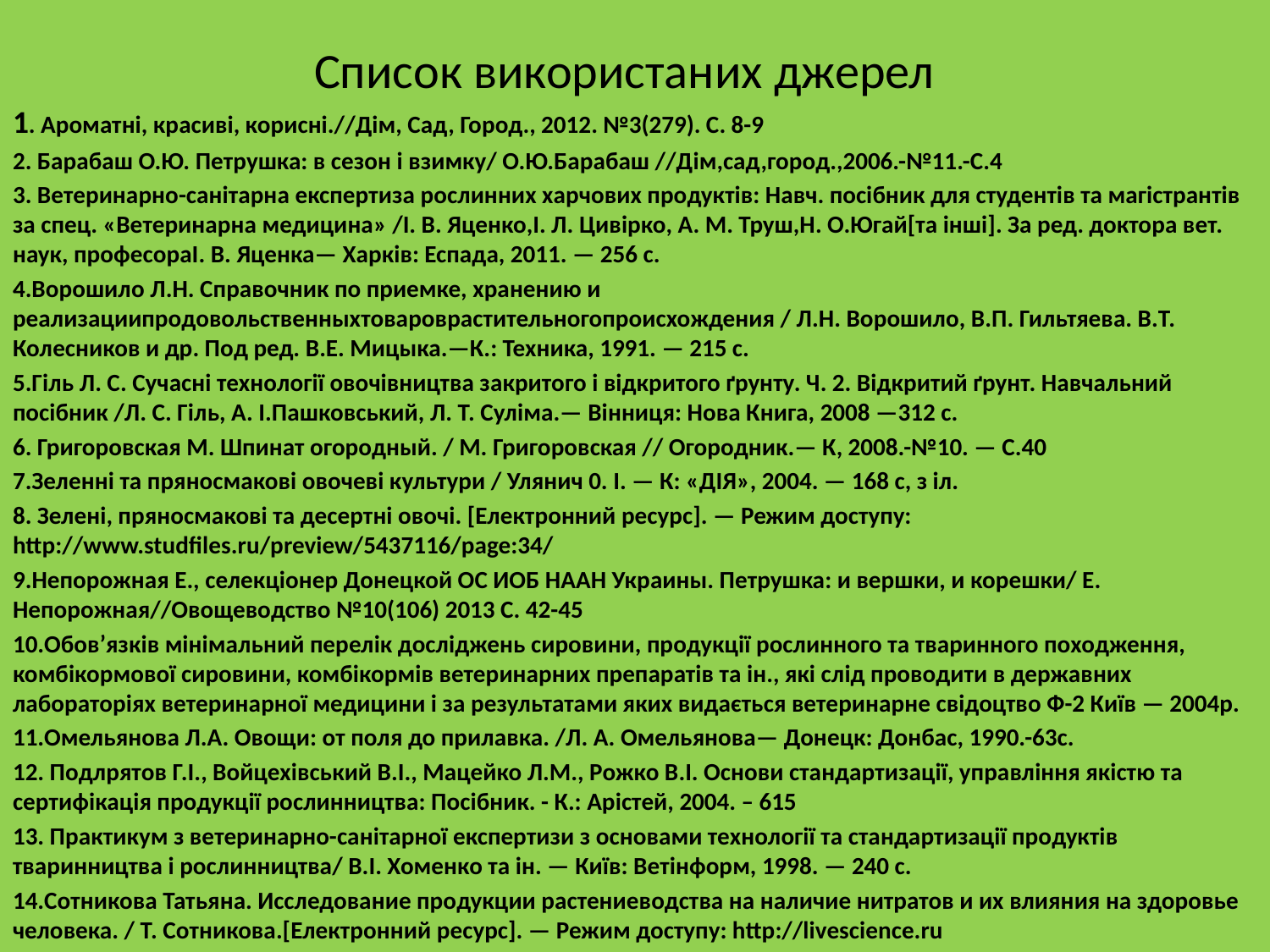

# Список використаних джерел
1. Ароматні, красиві, корисні.//Дім, Сад, Город., 2012. №3(279). С. 8-9
2. Барабаш О.Ю. Петрушка: в сезон і взимку/ О.Ю.Барабаш //Дім,сад,город.,2006.-№11.-С.4
3. Ветеринарно-санітарна експертиза рослинних харчових продуктів: Навч. посібник для студентів та магістрантів за спец. «Ветеринарна медицина» /І. В. Яценко,І. Л. Цивірко, А. М. Труш,Н. О.Югай[та інші]. За ред. доктора вет. наук, професораІ. В. Яценка— Харків: Еспада, 2011. — 256 с.
4.Ворошило Л.Н. Справочник по приемке, хранению и реализациипродовольственныхтовароврастительногопроисхождения / Л.Н. Ворошило, В.П. Гильтяева. В.Т. Колесников и др. Под ред. В.Е. Мицыка.—К.: Техника, 1991. — 215 с.
5.Гіль Л. С. Сучасні технології овочівництва закритого і відкритого ґрунту. Ч. 2. Відкритий ґрунт. Навчальний посібник /Л. С. Гіль, А. І.Пашковський, Л. Т. Суліма.— Вінниця: Нова Книга, 2008 —312 с.
6. Григоровская М. Шпинат огородный. / М. Григоровская // Огородник.— К, 2008.-№10. — С.40
7.Зеленні та пряносмакові овочеві культури / Улянич 0. І. — К: «ДІЯ», 2004. — 168 с, з іл.
8. Зелені, пряносмакові та десертні овочі. [Електронний ресурс]. — Режим доступу: http://www.studfiles.ru/preview/5437116/page:34/
9.Непорожная Е., селекціонер Донецкой ОС ИОБ НААН Украины. Петрушка: и вершки, и корешки/ Е. Непорожная//Овощеводство №10(106) 2013 С. 42-45
10.Обов’язків мінімальний перелік досліджень сировини, продукції рослинного та тваринного походження, комбікормової сировини, комбікормів ветеринарних препаратів та ін., які слід проводити в державних лабораторіях ветеринарної медицини і за результатами яких видається ветеринарне свідоцтво Ф-2 Київ — 2004р.
11.Омельянова Л.А. Овощи: от поля до прилавка. /Л. А. Омельянова— Донецк: Донбас, 1990.-63с.
12. Подлрятов Г.І., Войцехівський В.І., Мацейко Л.М., Рожко В.І. Основи стандартизації, управління якістю та сертифікація продукції рослинництва: Посібник. - К.: Арістей, 2004. – 615
13. Практикум з ветеринарно-санітарної експертизи з основами технології та стандартизації продуктів тваринництва і рослинництва/ В.І. Хоменко та ін. — Київ: Ветінформ, 1998. — 240 с.
14.Сотникова Татьяна. Исследование продукции растениеводства на наличие нитратов и их влияния на здоровье человека. / Т. Сотникова.[Електронний ресурс]. — Режим доступу: http://livescience.ru